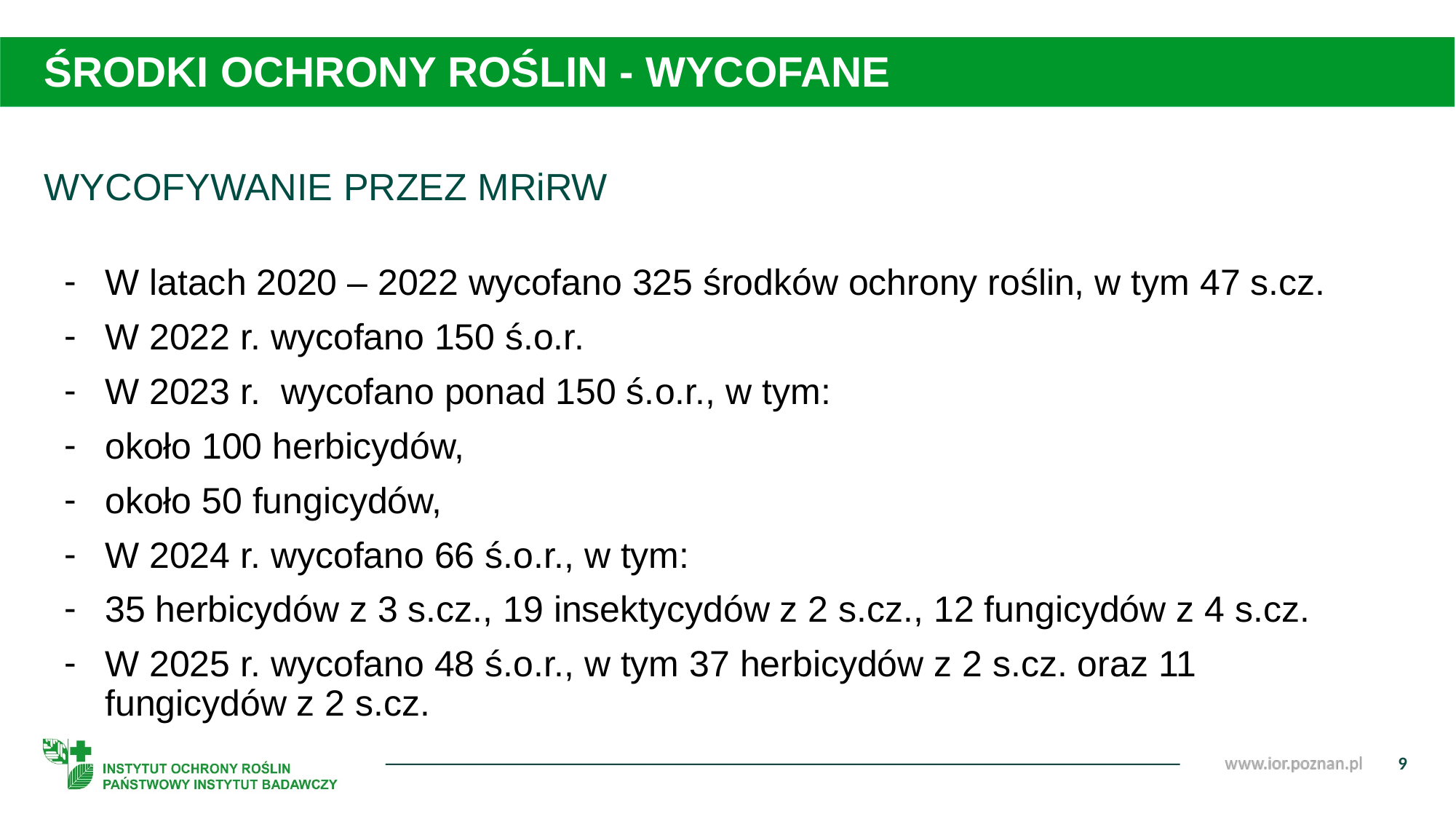

ŚRODKI OCHRONY ROŚLIN - WYCOFANE
WYCOFYWANIE PRZEZ MRiRW

W latach 2020 – 2022 wycofano 325 środków ochrony roślin, w tym 47 s.cz.
W 2022 r. wycofano 150 ś.o.r.
W 2023 r.  wycofano ponad 150 ś.o.r., w tym:
około 100 herbicydów,
około 50 fungicydów,
W 2024 r. wycofano 66 ś.o.r., w tym:
35 herbicydów z 3 s.cz., 19 insektycydów z 2 s.cz., 12 fungicydów z 4 s.cz.
W 2025 r. wycofano 48 ś.o.r., w tym 37 herbicydów z 2 s.cz. oraz 11 fungicydów z 2 s.cz.
9